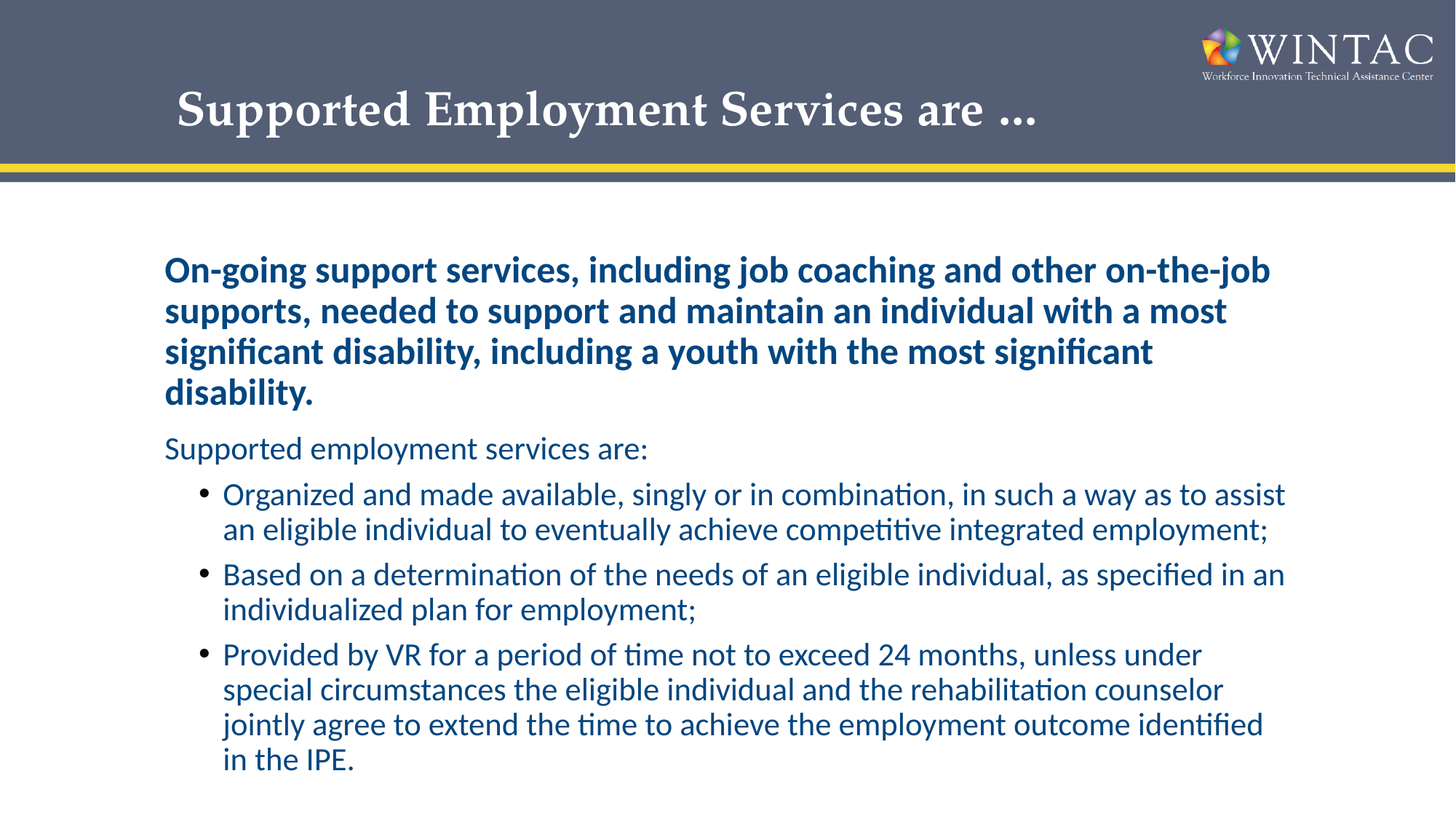

# Supported Employment Services are …
On-going support services, including job coaching and other on-the-job supports, needed to support and maintain an individual with a most significant disability, including a youth with the most significant disability.
Supported employment services are:
Organized and made available, singly or in combination, in such a way as to assist an eligible individual to eventually achieve competitive integrated employment;
Based on a determination of the needs of an eligible individual, as specified in an individualized plan for employment;
Provided by VR for a period of time not to exceed 24 months, unless under special circumstances the eligible individual and the rehabilitation counselor jointly agree to extend the time to achieve the employment outcome identified in the IPE.